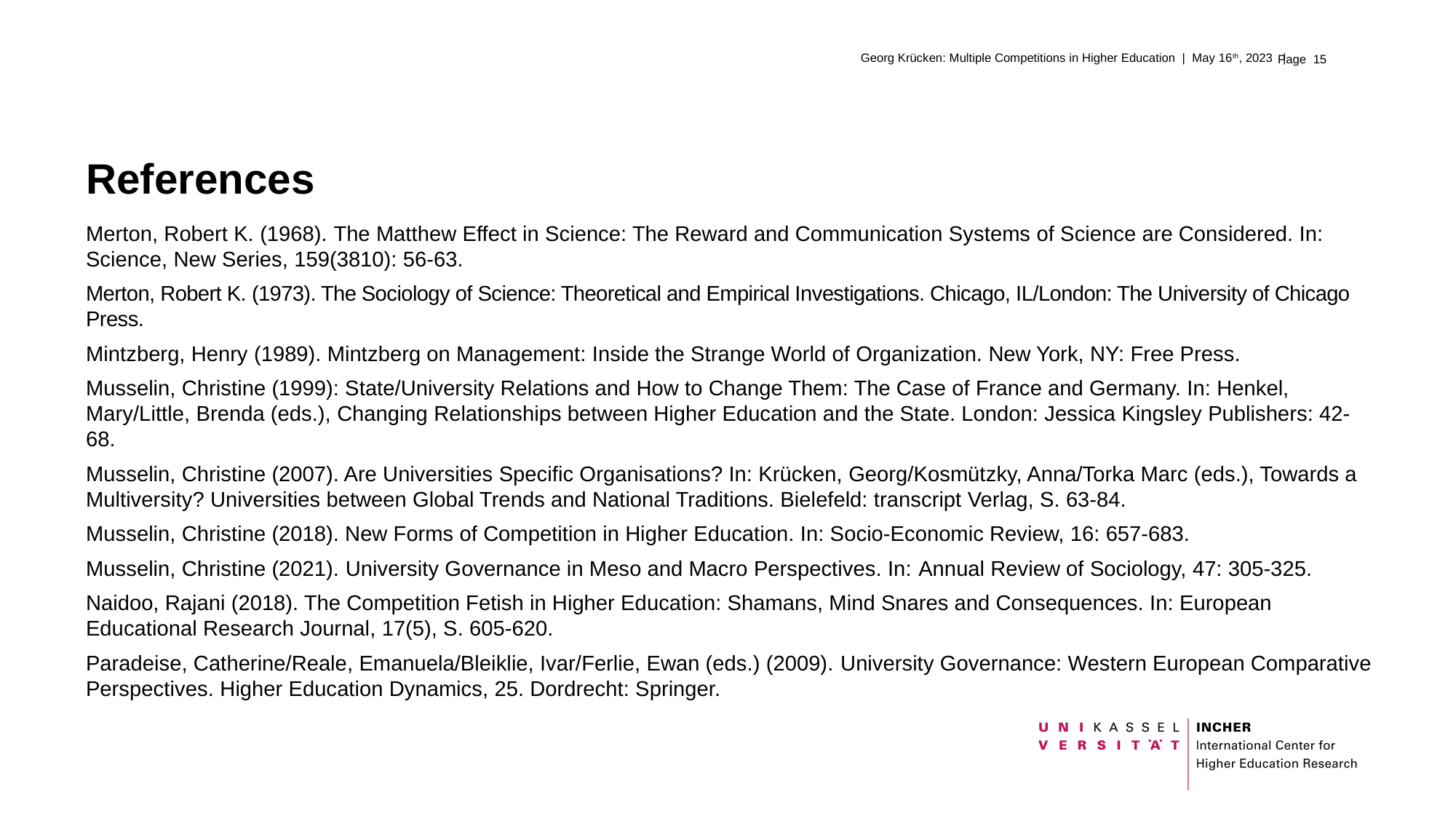

Georg Krücken: Multiple Competitions in Higher Education  |  May 16th, 2023   |
# References
Merton, Robert K. (1968). The Matthew Effect in Science: The Reward and Communication Systems of Science are Considered. In: Science, New Series, 159(3810): 56-63.
Merton, Robert K. (1973). The Sociology of Science: Theoretical and Empirical Investigations. Chicago, IL/London: The University of Chicago Press.
Mintzberg, Henry (1989). Mintzberg on Management: Inside the Strange World of Organization. New York, NY: Free Press.
Musselin, Christine (1999): State/University Relations and How to Change Them: The Case of France and Germany. In: Henkel, Mary/Little, Brenda (eds.), Changing Relationships between Higher Education and the State. London: Jessica Kingsley Publishers: 42-68.
Musselin, Christine (2007). Are Universities Specific Organisations? In: Krücken, Georg/Kosmützky, Anna/Torka Marc (eds.), Towards a Multiversity? Universities between Global Trends and National Traditions. Bielefeld: transcript Verlag, S. 63-84.
Musselin, Christine (2018). New Forms of Competition in Higher Education. In: Socio-Economic Review, 16: 657-683.
Musselin, Christine (2021). University Governance in Meso and Macro Perspectives. In: Annual Review of Sociology, 47: 305-325.
Naidoo, Rajani (2018). The Competition Fetish in Higher Education: Shamans, Mind Snares and Consequences. In: European Educational Research Journal, 17(5), S. 605-620.
Paradeise, Catherine/Reale, Emanuela/Bleiklie, Ivar/Ferlie, Ewan (eds.) (2009). University Governance: Western European Comparative Perspectives. Higher Education Dynamics, 25. Dordrecht: Springer.